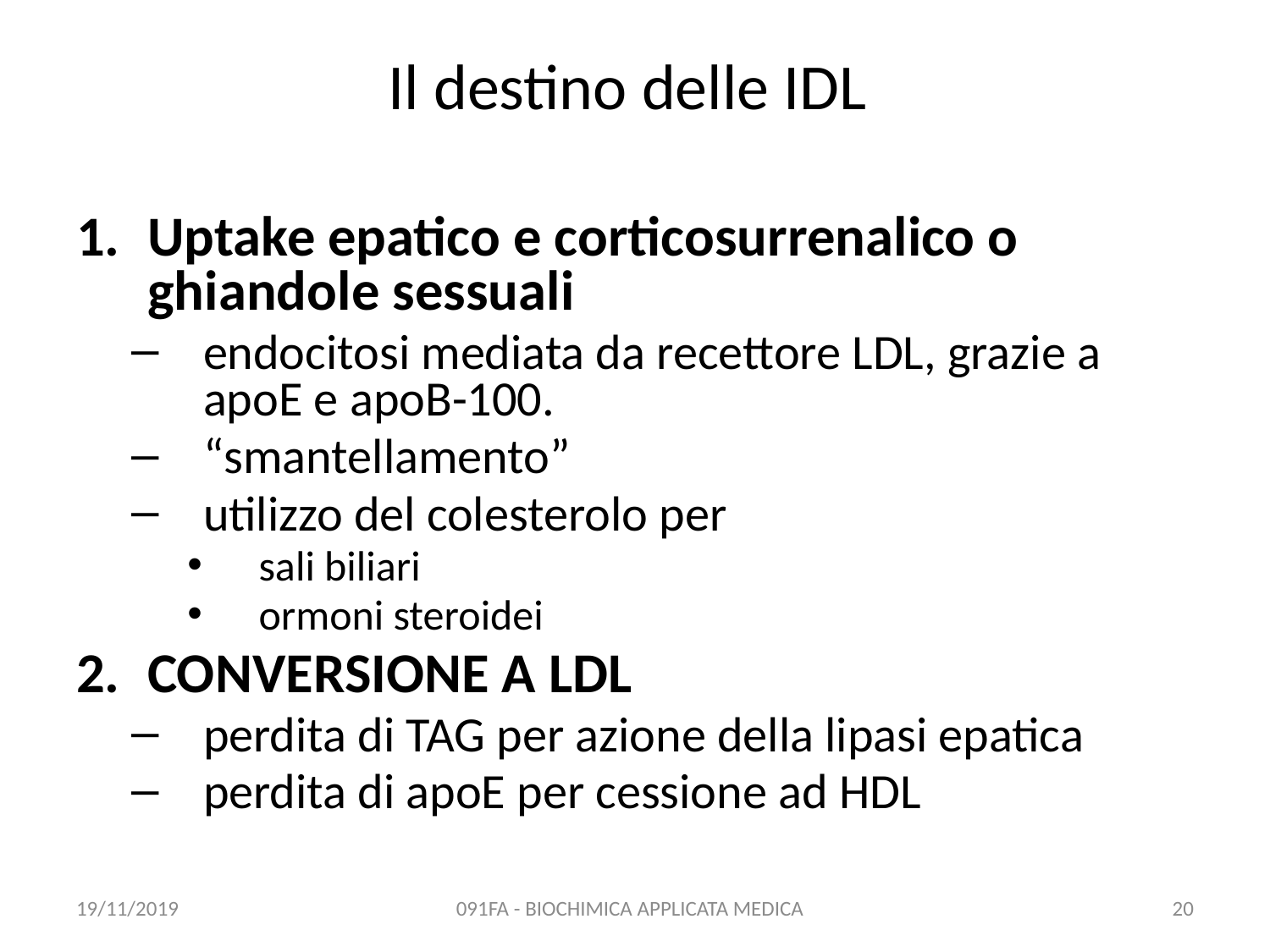

# Il destino delle IDL
Uptake epatico e corticosurrenalico o ghiandole sessuali
endocitosi mediata da recettore LDL, grazie a apoE e apoB-100.
“smantellamento”
utilizzo del colesterolo per
sali biliari
ormoni steroidei
CONVERSIONE A LDL
perdita di TAG per azione della lipasi epatica
perdita di apoE per cessione ad HDL

19/11/2019
091FA - BIOCHIMICA APPLICATA MEDICA
20